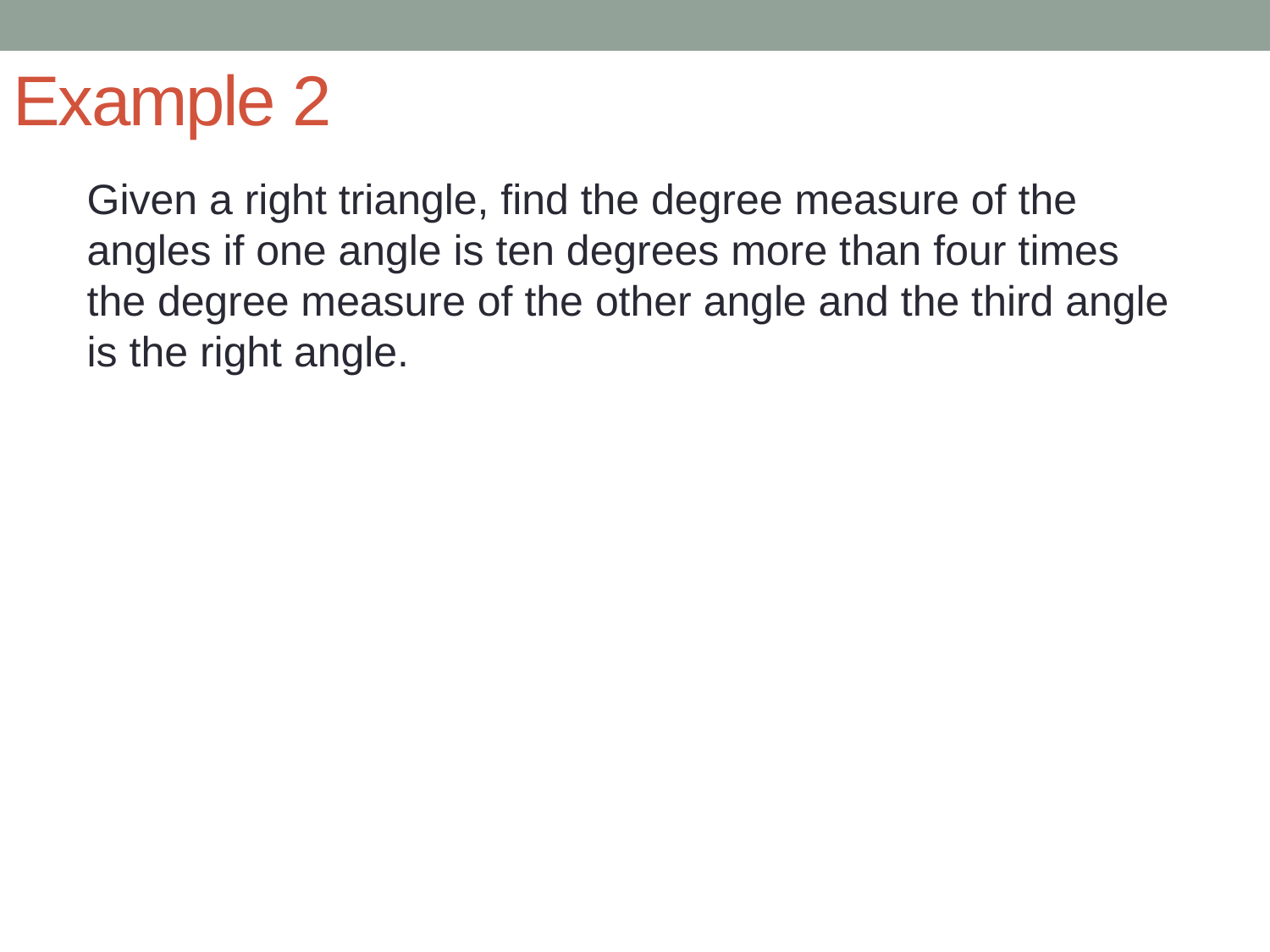

# Example 2
Given a right triangle, find the degree measure of the angles if one angle is ten degrees more than four times the degree measure of the other angle and the third angle is the right angle.